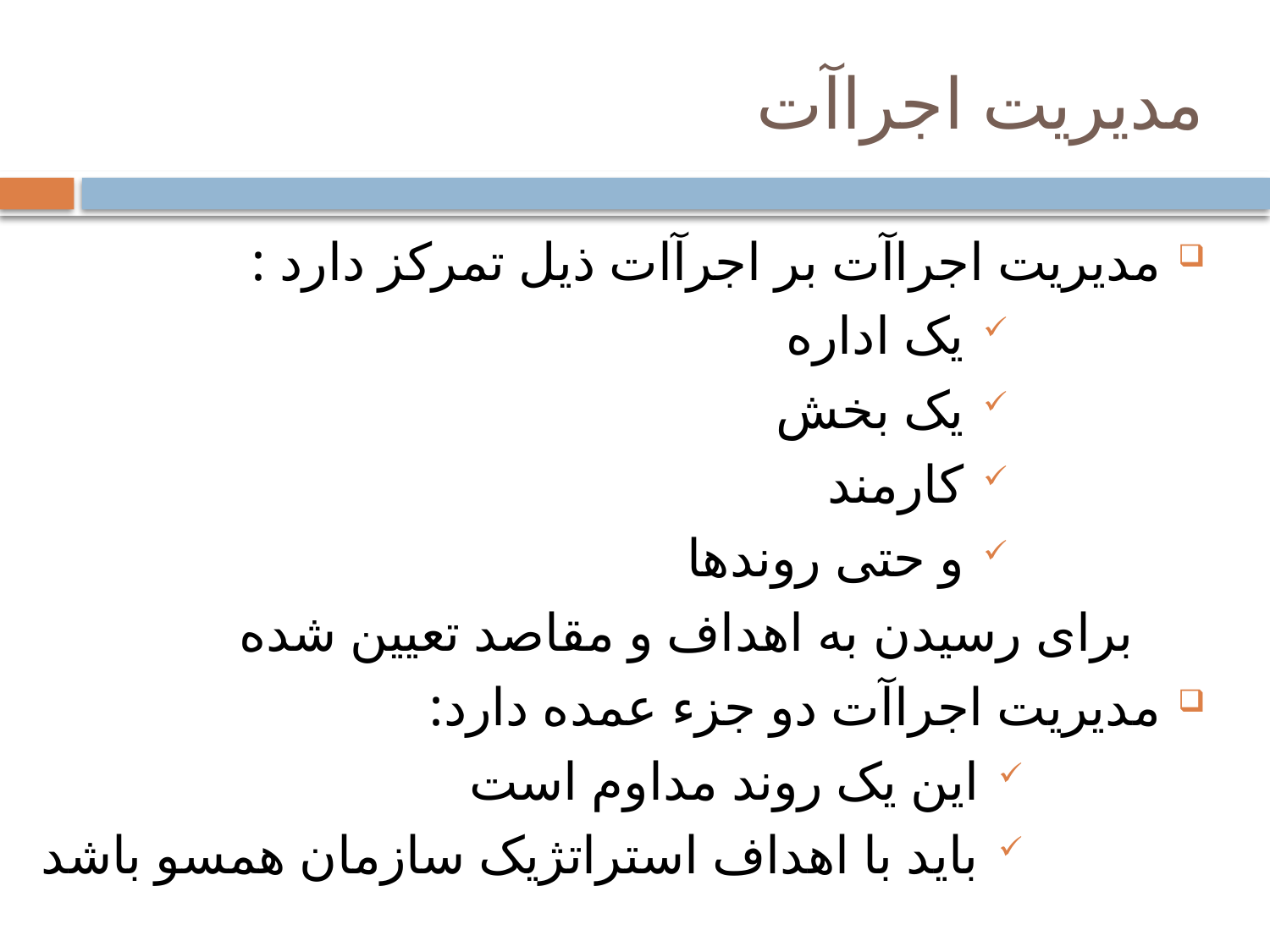

# مدیریت اجراآت
مدیریت اجراآت بر اجرآات ذیل تمرکز دارد :
یک اداره
یک بخش
کارمند
و حتی روندها
برای رسیدن به اهداف و مقاصد تعیین شده
مدیریت اجراآت دو جزء عمده دارد:
این یک روند مداوم است
باید با اهداف استراتژیک سازمان همسو باشد